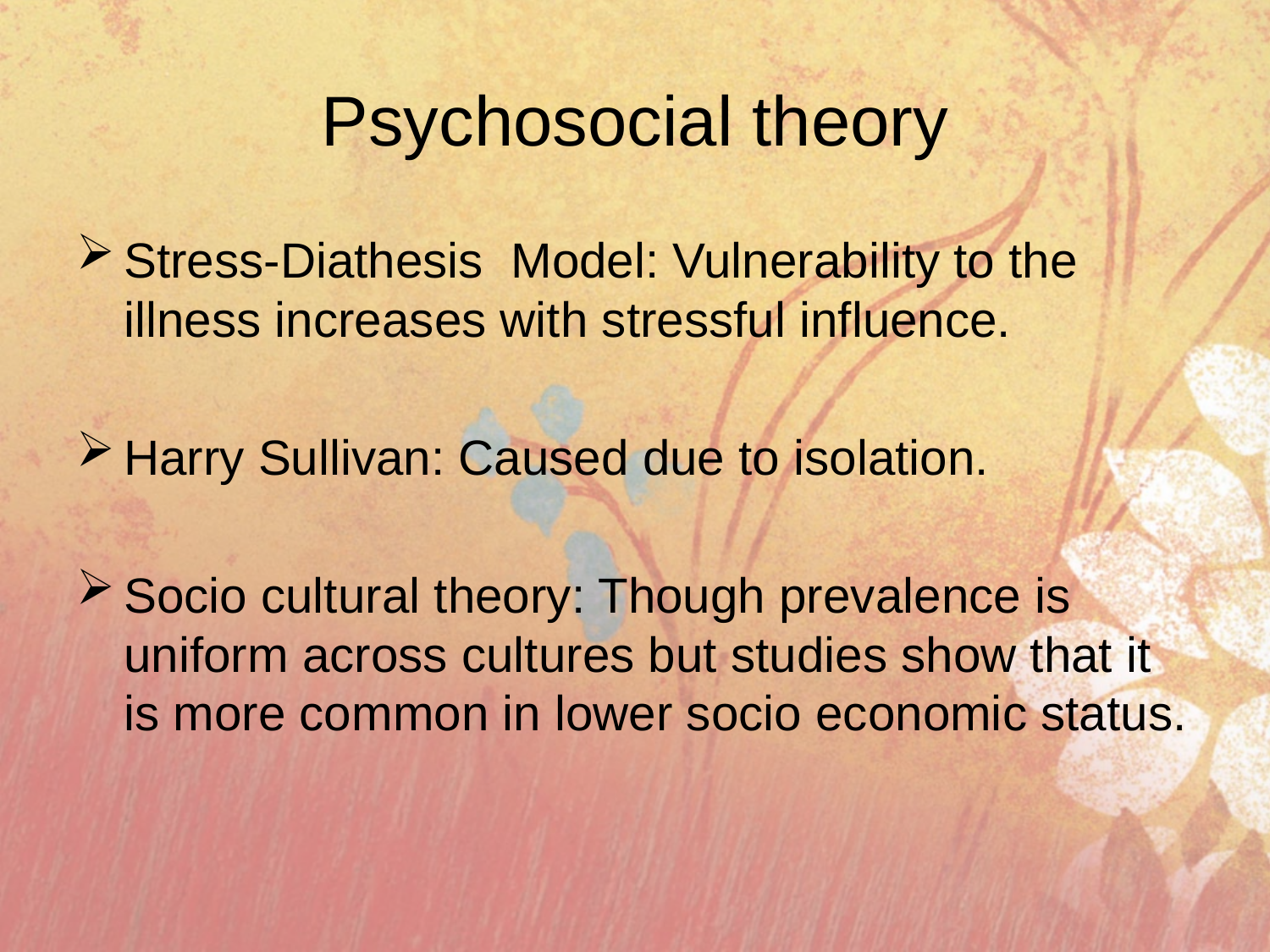

# Psychosocial theory
Stress-Diathesis  Model: Vulnerability to the illness increases with stressful influence.

Harry Sullivan: Caused due to isolation.

Socio cultural theory: Though prevalence is uniform across cultures but studies show that it is more common in lower socio economic status.